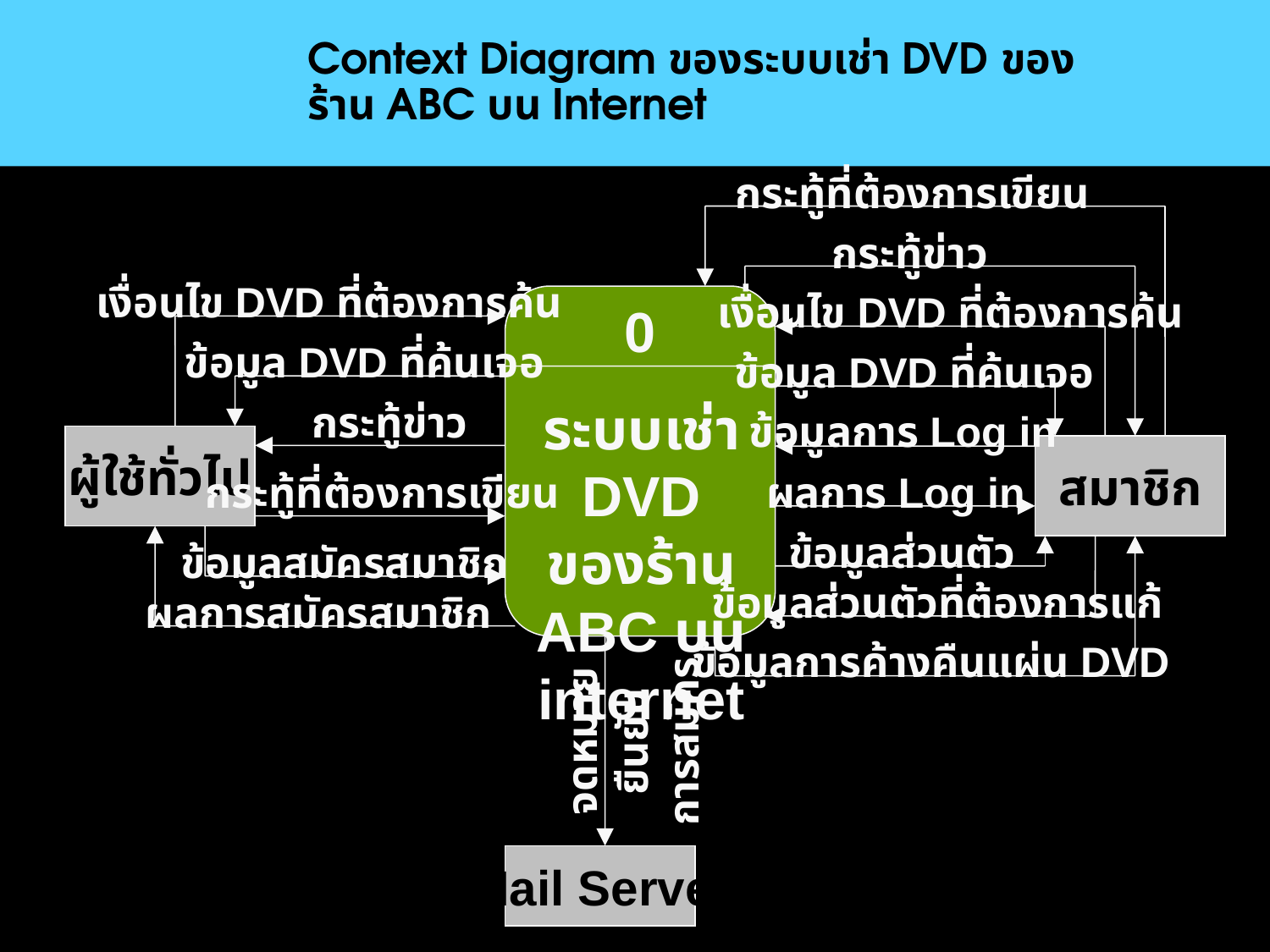

# Context Diagram ของระบบเช่า DVD ของร้าน ABC บน Internet

กระทู้ที่ต้องการเขียน

กระทู้ข่าว

เงื่อนไข DVD ที่ต้องการค้น

เงื่อนไข DVD ที่ต้องการค้น

0

ระบบเช่า DVD ของร้าน ABC บน internet
ข้อมูล DVD ที่ค้นเจอ

ข้อมูล DVD ที่ค้นเจอ

กระทู้ข่าว

ข้อมูลการ Log in

ผู้ใช้ทั่วไป
สมาชิก
กระทู้ที่ต้องการเขียน

ผลการ Log in

ผลการสมัครสมาชิก

ข้อมูลสมัครสมาชิก

ข้อมูลส่วนตัว

ข้อมูลการค้างคืนแผ่น DVD

ข้อมูลส่วนตัวที่ต้องการแก้

จดหมายยืนยันการสมัคร
Mail Server